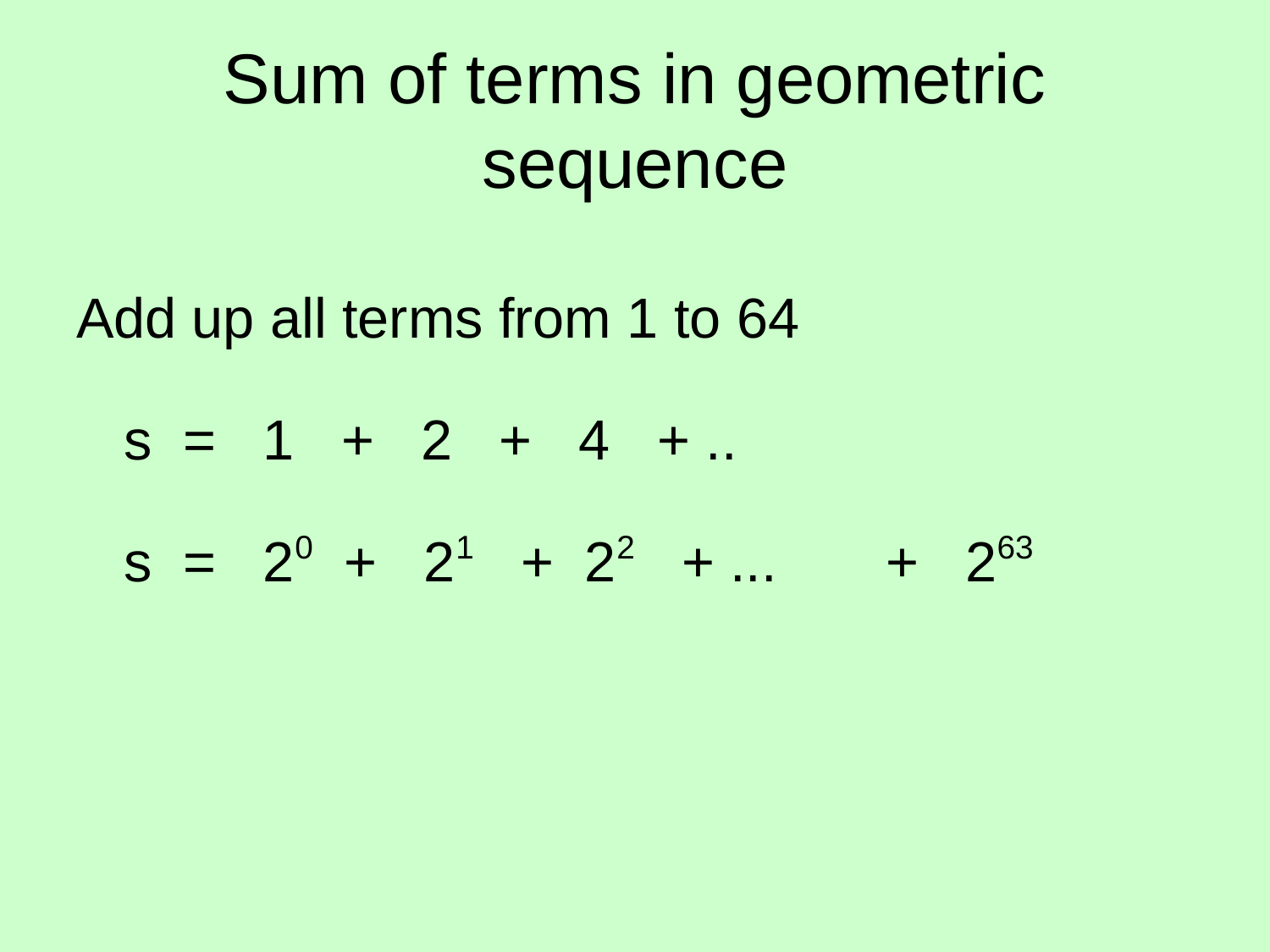

Sum of terms in geometric sequence

Add up all terms from 1 to 64
s  =   1   +   2   +   4   + ..
s  =   20  +   21   +  22   + ...	+   263